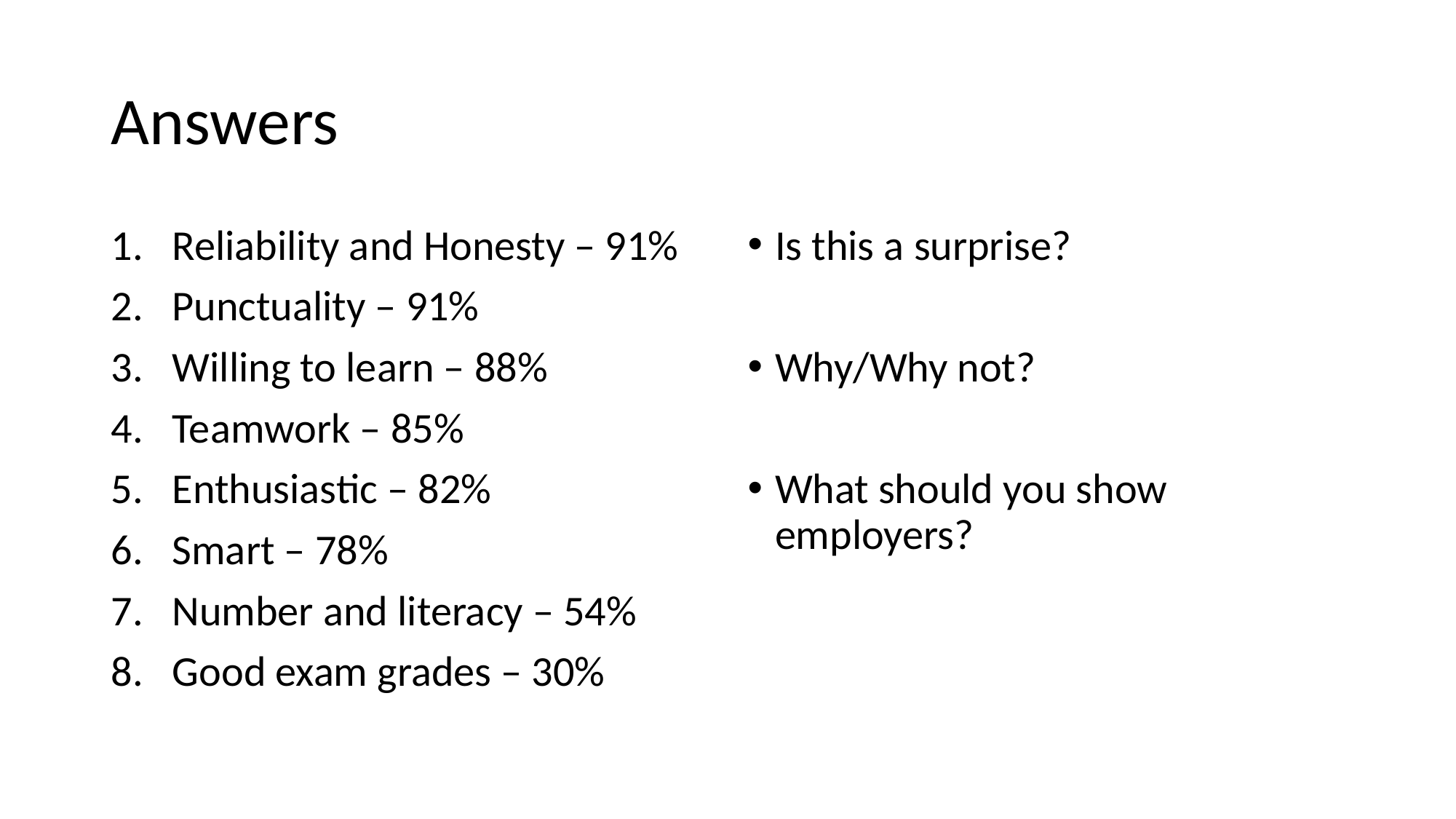

# Answers
Reliability and Honesty – 91%
Punctuality – 91%
Willing to learn – 88%
Teamwork – 85%
Enthusiastic – 82%
Smart – 78%
Number and literacy – 54%
Good exam grades – 30%
Is this a surprise?

Why/Why not?

What should you show employers?